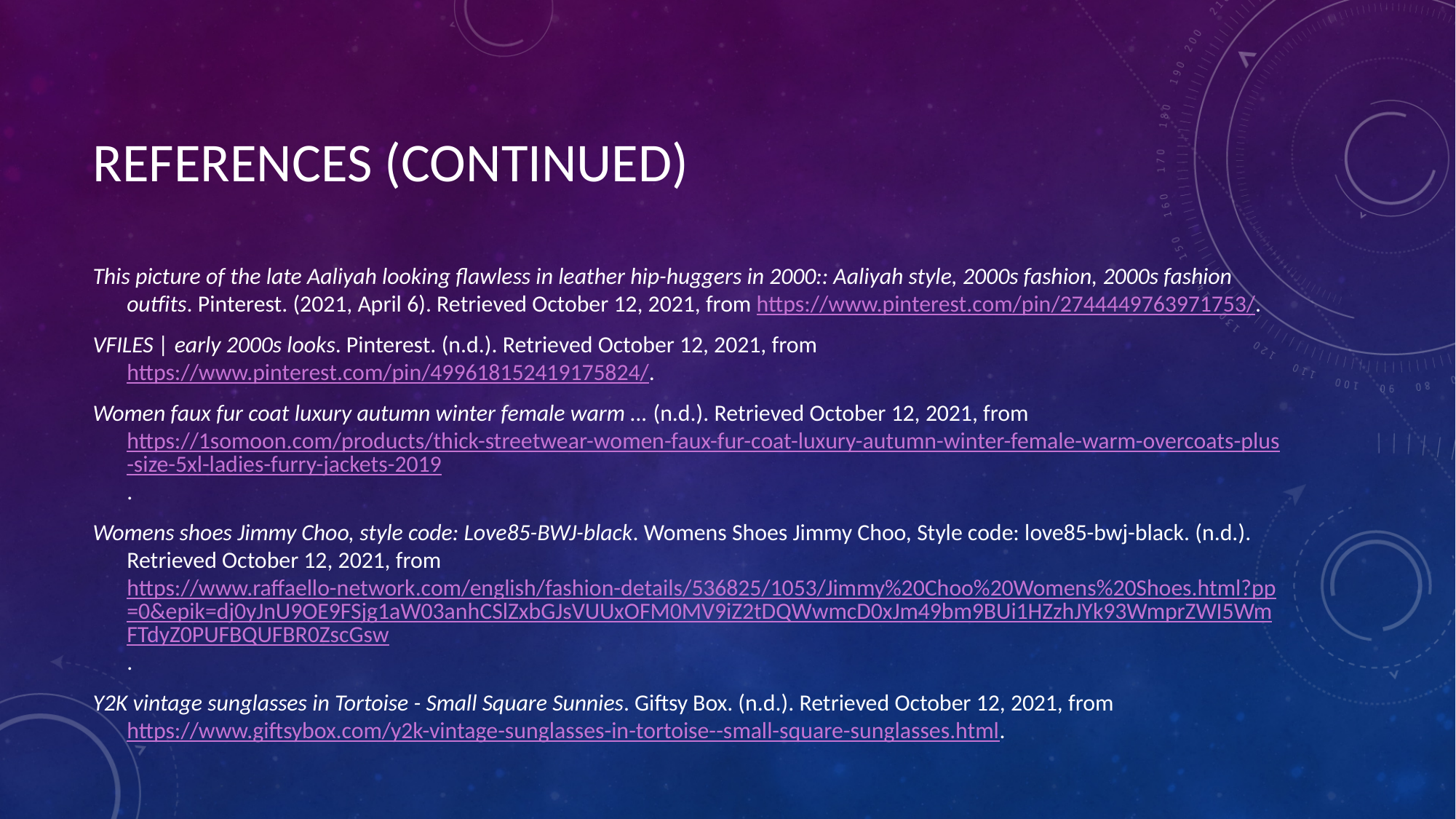

# References (COntinued)
This picture of the late Aaliyah looking flawless in leather hip-huggers in 2000:: Aaliyah style, 2000s fashion, 2000s fashion outfits. Pinterest. (2021, April 6). Retrieved October 12, 2021, from https://www.pinterest.com/pin/2744449763971753/.
VFILES | early 2000s looks. Pinterest. (n.d.). Retrieved October 12, 2021, from https://www.pinterest.com/pin/499618152419175824/.
Women faux fur coat luxury autumn winter female warm ... (n.d.). Retrieved October 12, 2021, from https://1somoon.com/products/thick-streetwear-women-faux-fur-coat-luxury-autumn-winter-female-warm-overcoats-plus-size-5xl-ladies-furry-jackets-2019.
Womens shoes Jimmy Choo, style code: Love85-BWJ-black. Womens Shoes Jimmy Choo, Style code: love85-bwj-black. (n.d.). Retrieved October 12, 2021, from https://www.raffaello-network.com/english/fashion-details/536825/1053/Jimmy%20Choo%20Womens%20Shoes.html?pp=0&epik=dj0yJnU9OE9FSjg1aW03anhCSlZxbGJsVUUxOFM0MV9iZ2tDQWwmcD0xJm49bm9BUi1HZzhJYk93WmprZWI5WmFTdyZ0PUFBQUFBR0ZscGsw.
Y2K vintage sunglasses in Tortoise - Small Square Sunnies. Giftsy Box. (n.d.). Retrieved October 12, 2021, from https://www.giftsybox.com/y2k-vintage-sunglasses-in-tortoise--small-square-sunglasses.html.